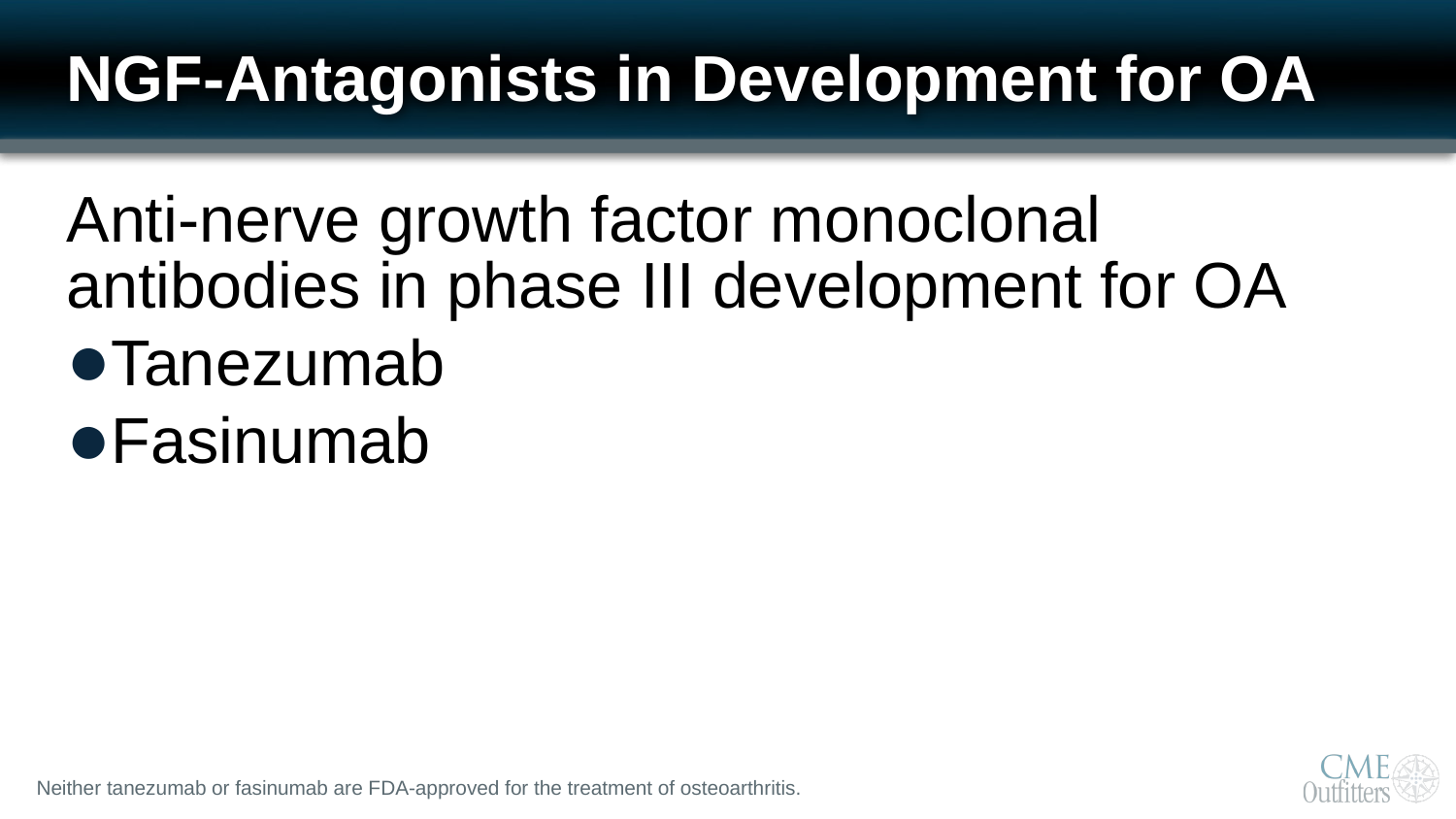

# NGF-Antagonists in Development for OA
Anti-nerve growth factor monoclonal antibodies in phase III development for OA
Tanezumab
Fasinumab
Neither tanezumab or fasinumab are FDA-approved for the treatment of osteoarthritis.